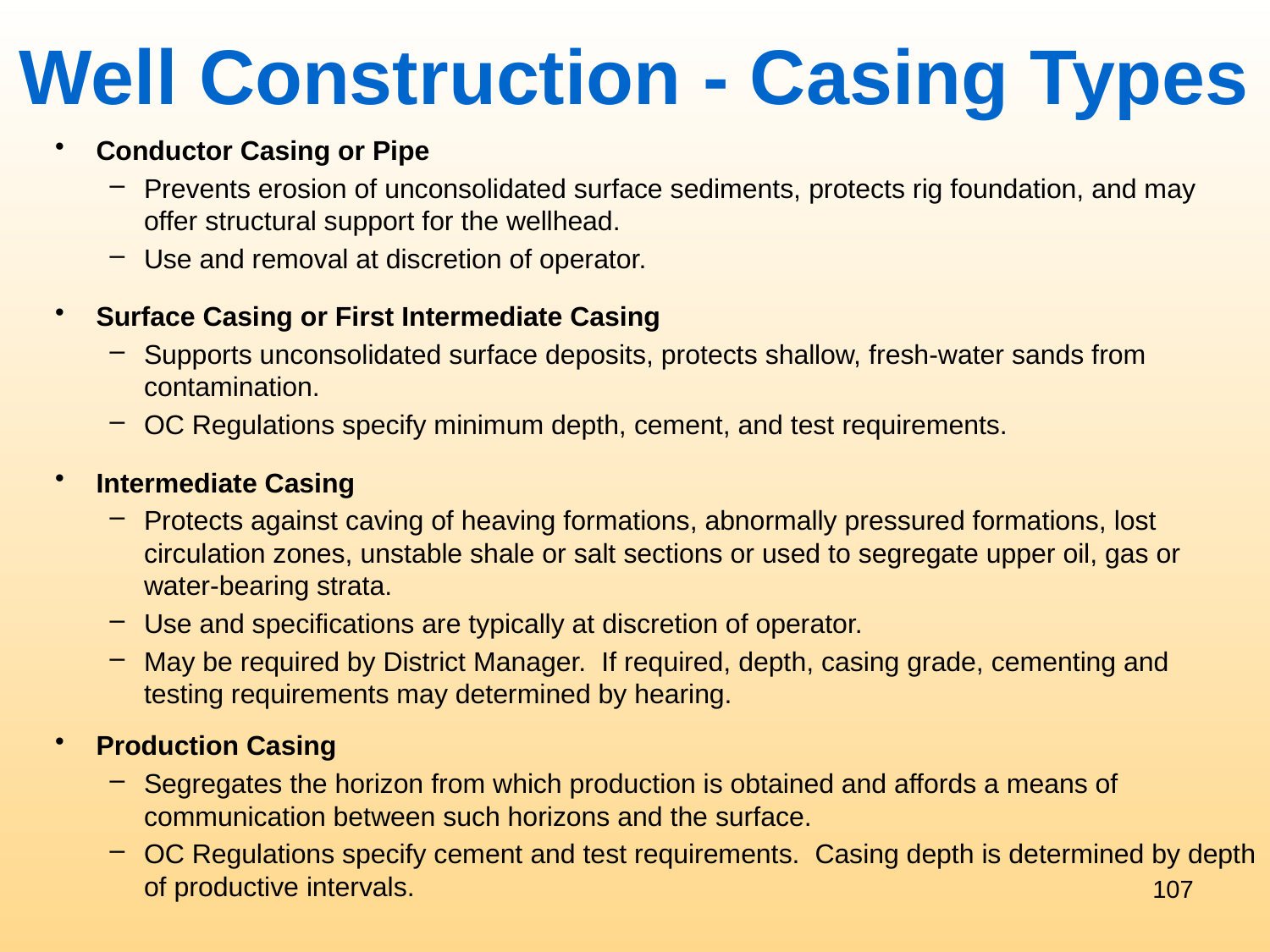

Well Construction - Casing Types
Conductor Casing or Pipe
Prevents erosion of unconsolidated surface sediments, protects rig foundation, and may offer structural support for the wellhead.
Use and removal at discretion of operator.

Surface Casing or First Intermediate Casing
Supports unconsolidated surface deposits, protects shallow, fresh-water sands from contamination.
OC Regulations specify minimum depth, cement, and test requirements.

Intermediate Casing
Protects against caving of heaving formations, abnormally pressured formations, lost circulation zones, unstable shale or salt sections or used to segregate upper oil, gas or water-bearing strata.
Use and specifications are typically at discretion of operator.
May be required by District Manager.  If required, depth, casing grade, cementing and testing requirements may determined by hearing.

Production Casing
Segregates the horizon from which production is obtained and affords a means of communication between such horizons and the surface.
OC Regulations specify cement and test requirements.  Casing depth is determined by depth of productive intervals.

107